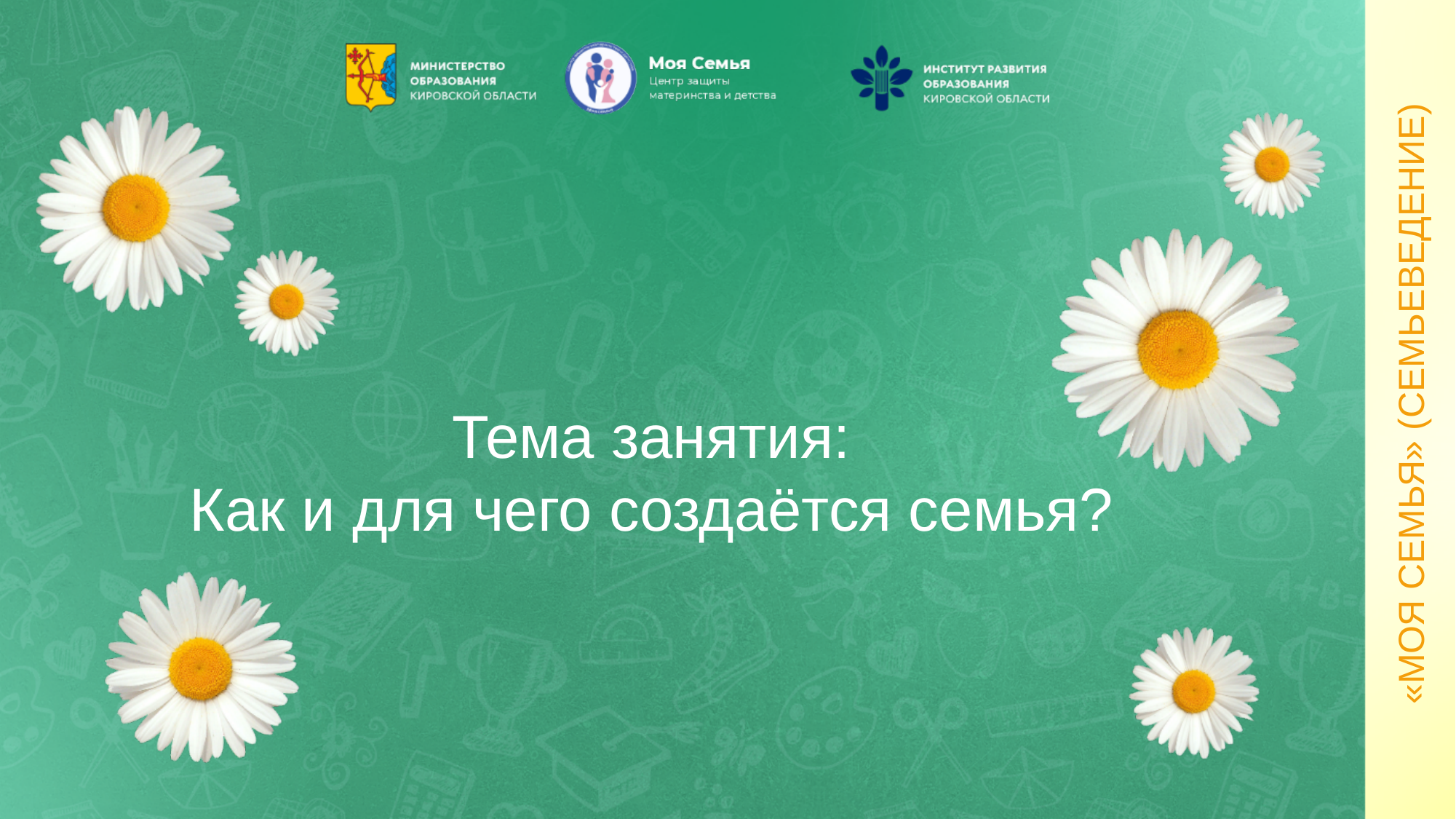

Тема занятия:
Как и для чего создаётся семья?